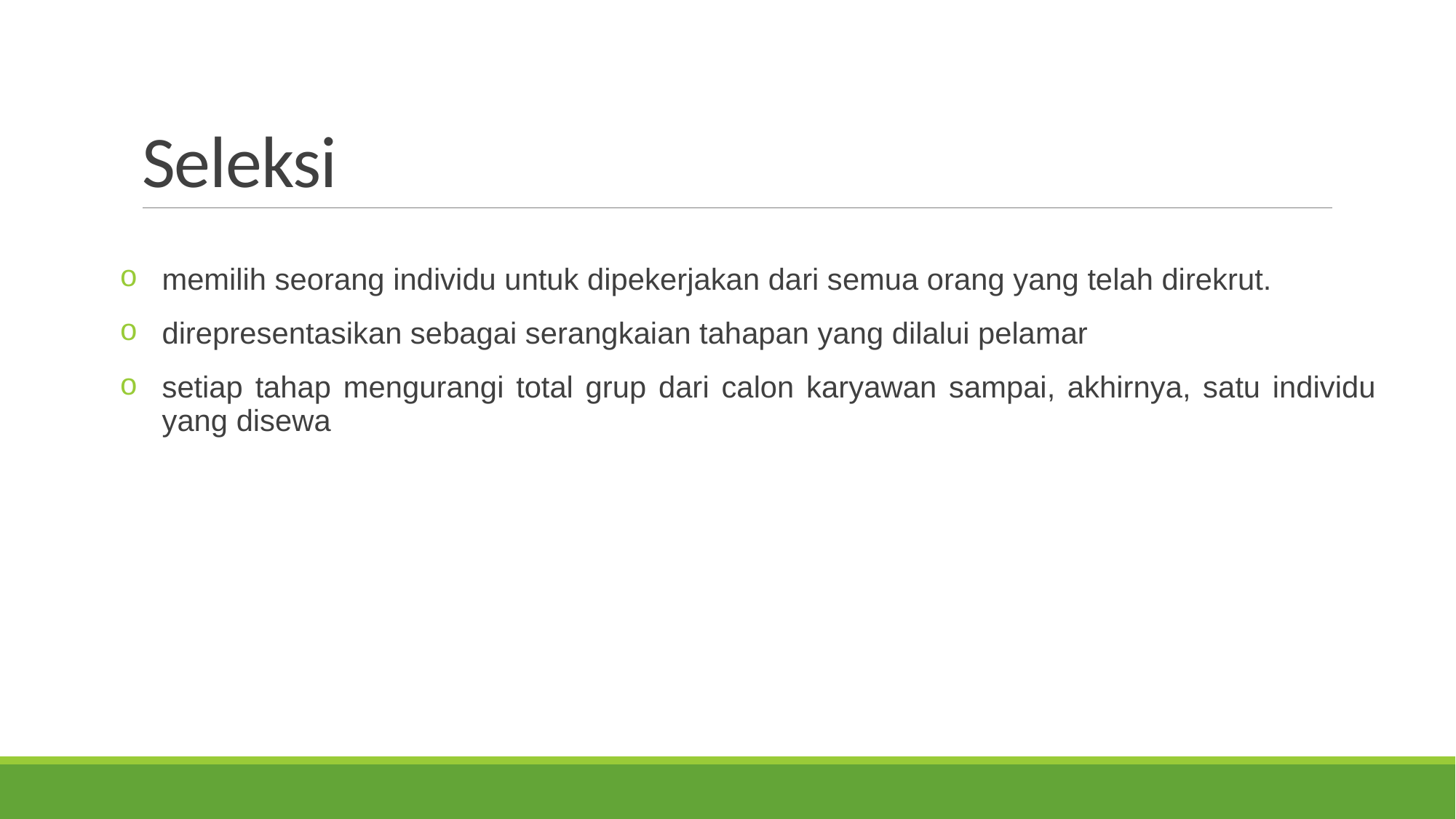

# Seleksi

memilih seorang individu untuk dipekerjakan dari semua orang yang telah direkrut.
direpresentasikan sebagai serangkaian tahapan yang dilalui pelamar
setiap tahap mengurangi total grup dari calon karyawan sampai, akhirnya, satu individu yang disewa